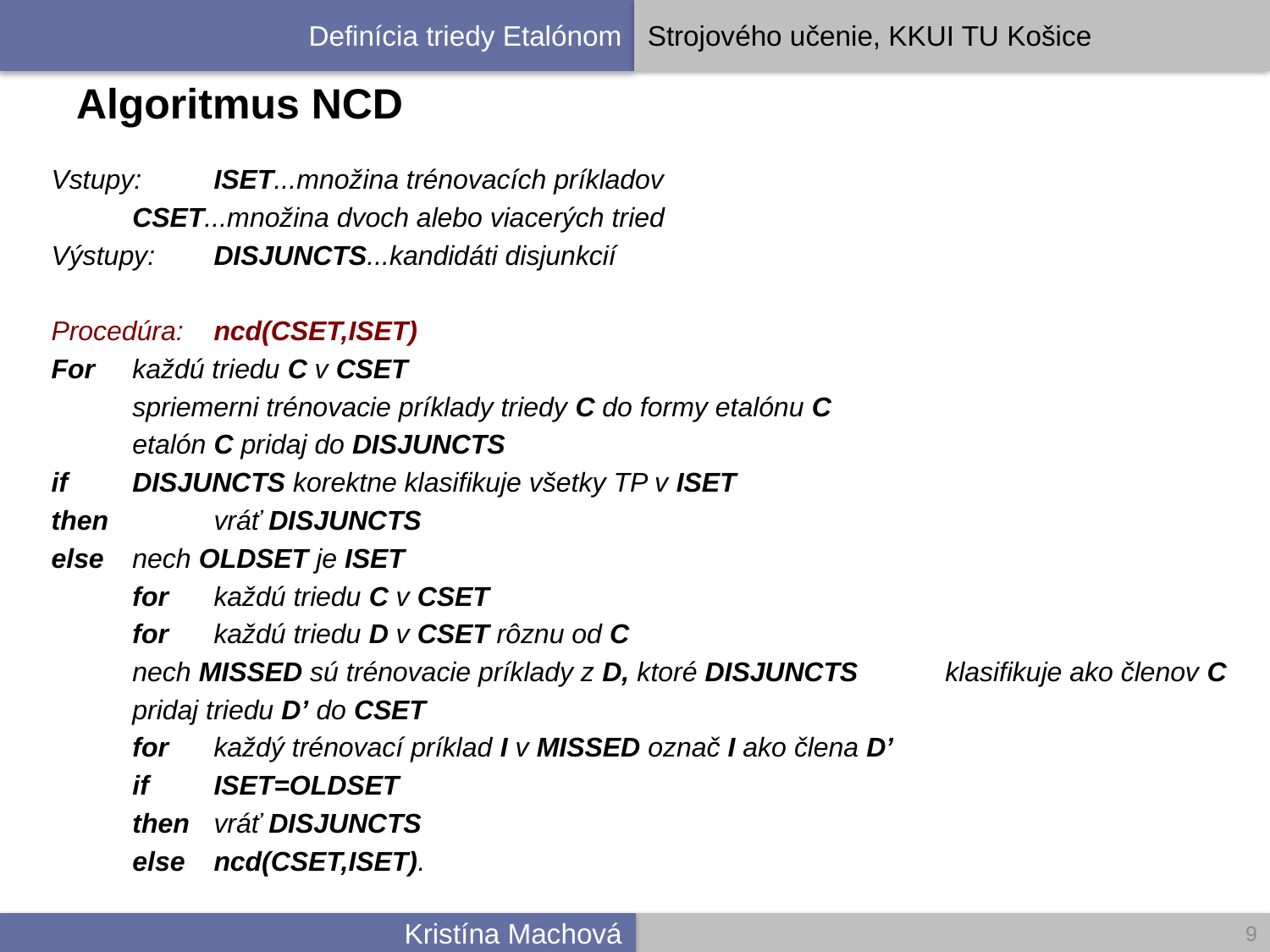

# Algoritmus NCD
Vstupy:	ISET...množina trénovacích príkladov
		CSET...množina dvoch alebo viacerých tried
Výstupy:	DISJUNCTS...kandidáti disjunkcií

Procedúra:	ncd(CSET,ISET)
For	každú triedu C v CSET
	spriemerni trénovacie príklady triedy C do formy etalónu C
	etalón C pridaj do DISJUNCTS
if		DISJUNCTS korektne klasifikuje všetky TP v ISET
then	 	vráť DISJUNCTS
else		nech OLDSET je ISET
		for	každú triedu C v CSET
			for	každú triedu D v CSET rôznu od C
				nech MISSED sú trénovacie príklady z D, ktoré DISJUNCTS 													klasifikuje ako členov C
				pridaj triedu D’ do CSET
				for	každý trénovací príklad I v MISSED označ I ako člena D’
		if	ISET=OLDSET
		then		vráť DISJUNCTS
		else		ncd(CSET,ISET).
9